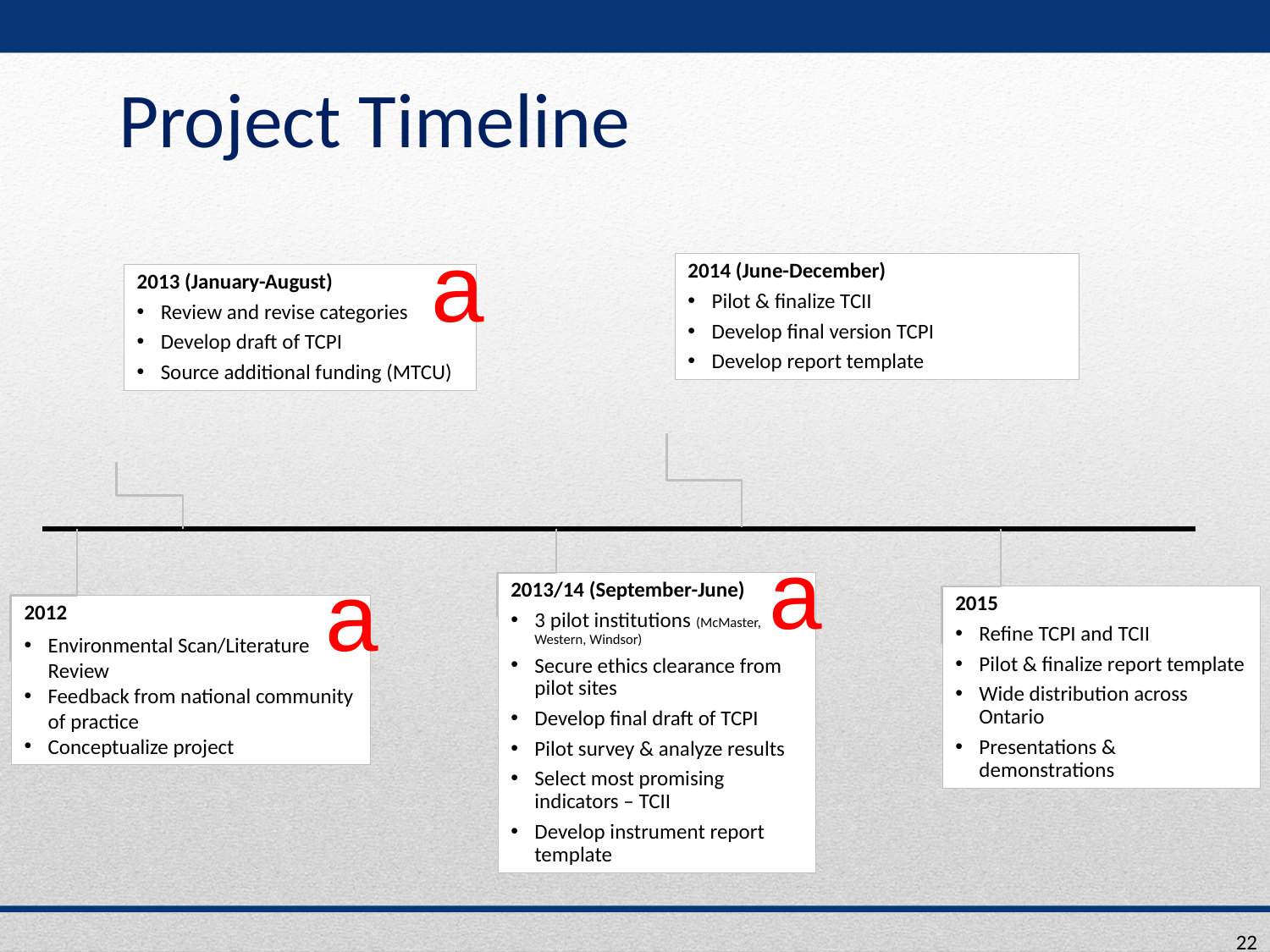

# Project Timeline

a
2013 (January-August)
Review and revise categories
Develop draft of TCPI
Source additional funding (MTCU)
2014 (June-December)
Pilot & finalize TCII
Develop final version TCPI
Develop report template
a
2015
Refine TCPI and TCII
Pilot & finalize report template
Wide distribution across Ontario
Presentations & demonstrations
2012
Environmental Scan/Literature Review
Feedback from national community of practice
Conceptualize project
a
2013/14 (September-June)
3 pilot institutions (McMaster, Western, Windsor)
Secure ethics clearance from pilot sites
Develop final draft of TCPI
Pilot survey & analyze results
Select most promising indicators – TCII
Develop instrument report template
22